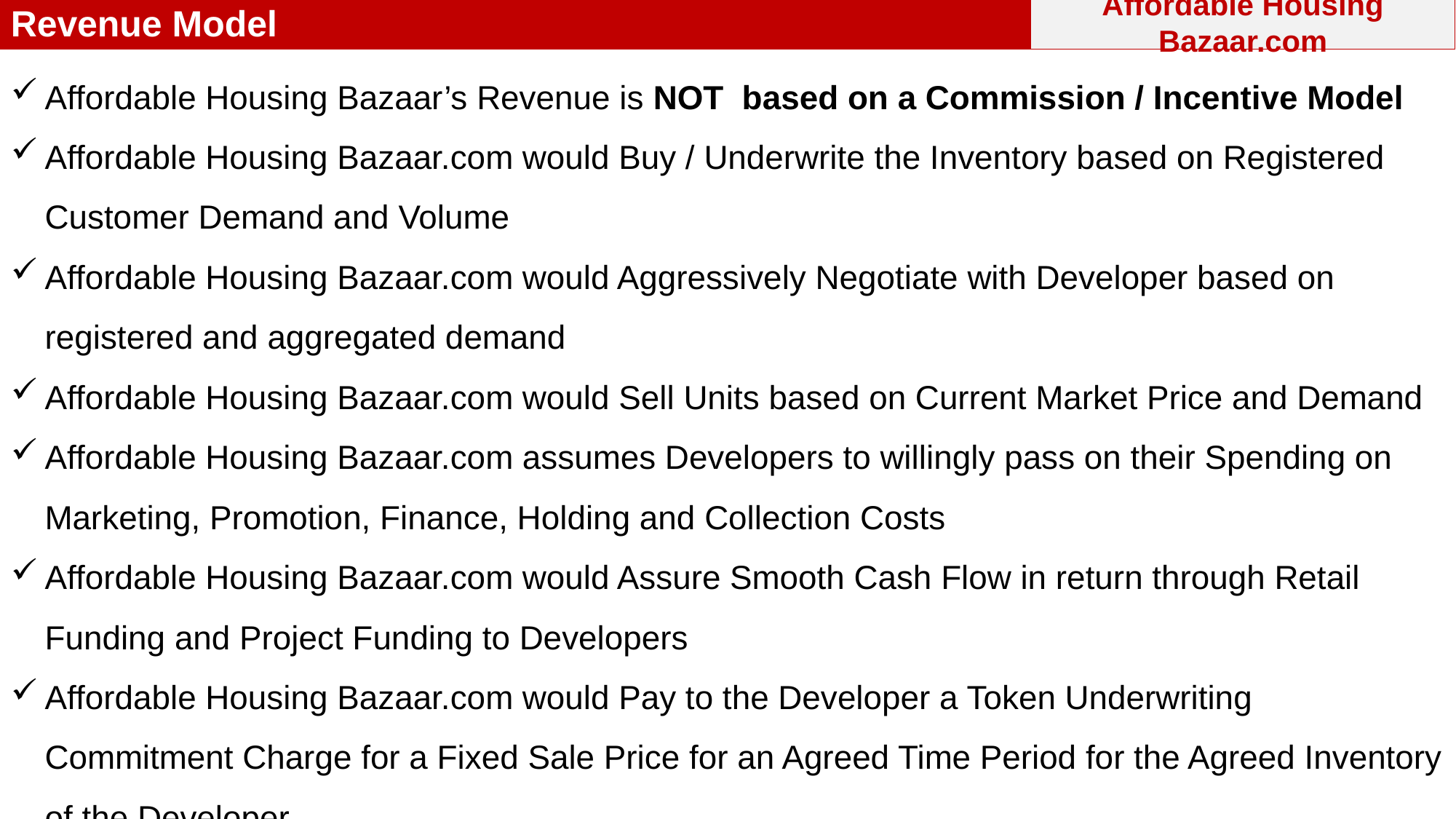

Affordable Housing Bazaar.com
Revenue Model
Affordable Housing Bazaar’s Revenue is NOT  based on a Commission / Incentive Model
Affordable Housing Bazaar.com would Buy / Underwrite the Inventory based on Registered Customer Demand and Volume
Affordable Housing Bazaar.com would Aggressively Negotiate with Developer based on registered and aggregated demand
Affordable Housing Bazaar.com would Sell Units based on Current Market Price and Demand
Affordable Housing Bazaar.com assumes Developers to willingly pass on their Spending on Marketing, Promotion, Finance, Holding and Collection Costs
Affordable Housing Bazaar.com would Assure Smooth Cash Flow in return through Retail Funding and Project Funding to Developers
Affordable Housing Bazaar.com would Pay to the Developer a Token Underwriting Commitment Charge for a Fixed Sale Price for an Agreed Time Period for the Agreed Inventory of the Developer